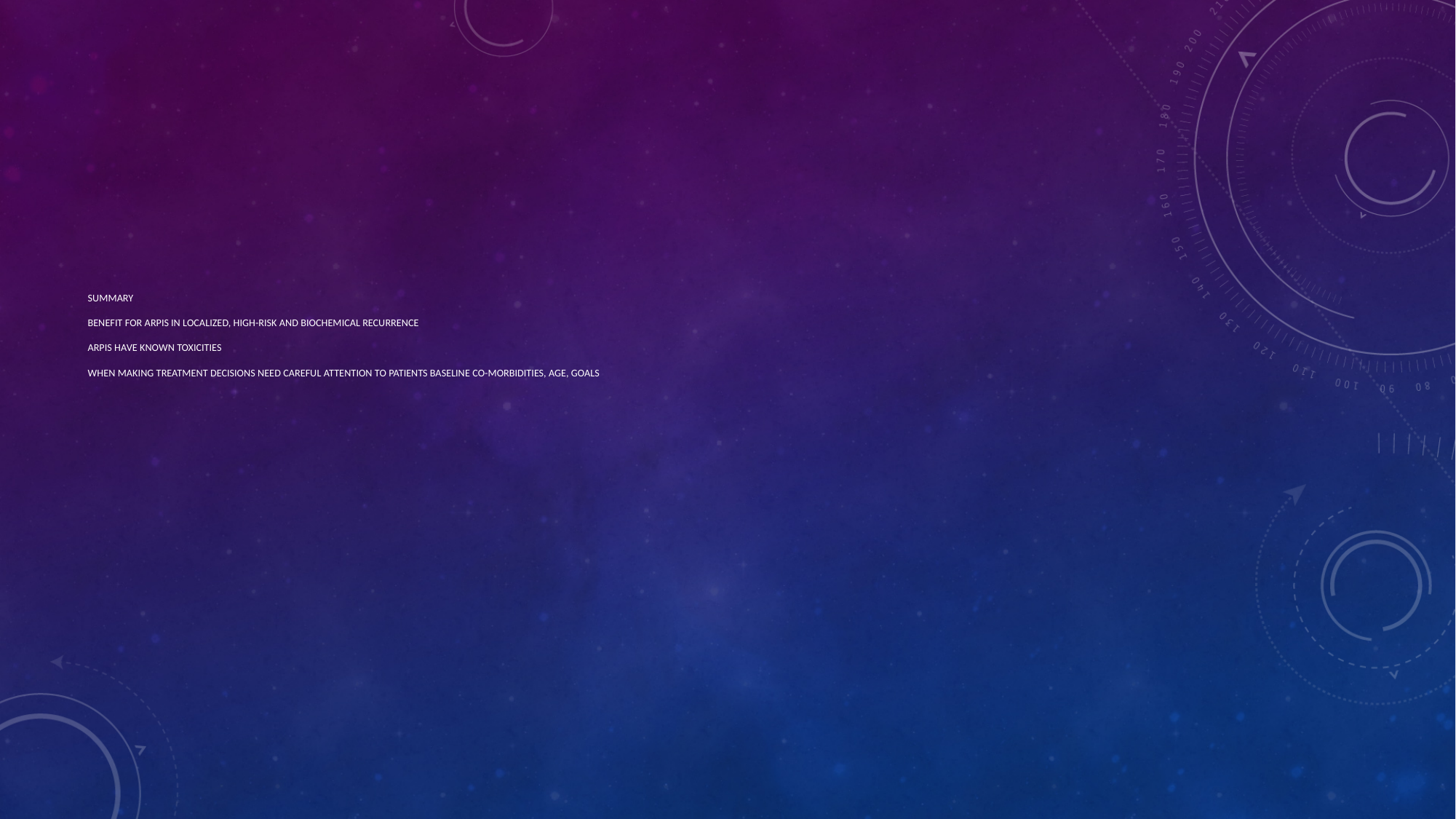

# Summary Benefit for ARPIs in localized, high-risk and Biochemical recurrence ARPIs have known toxicities When making treatment decisions need careful attention to patients baseline co-morbidities, age, goals